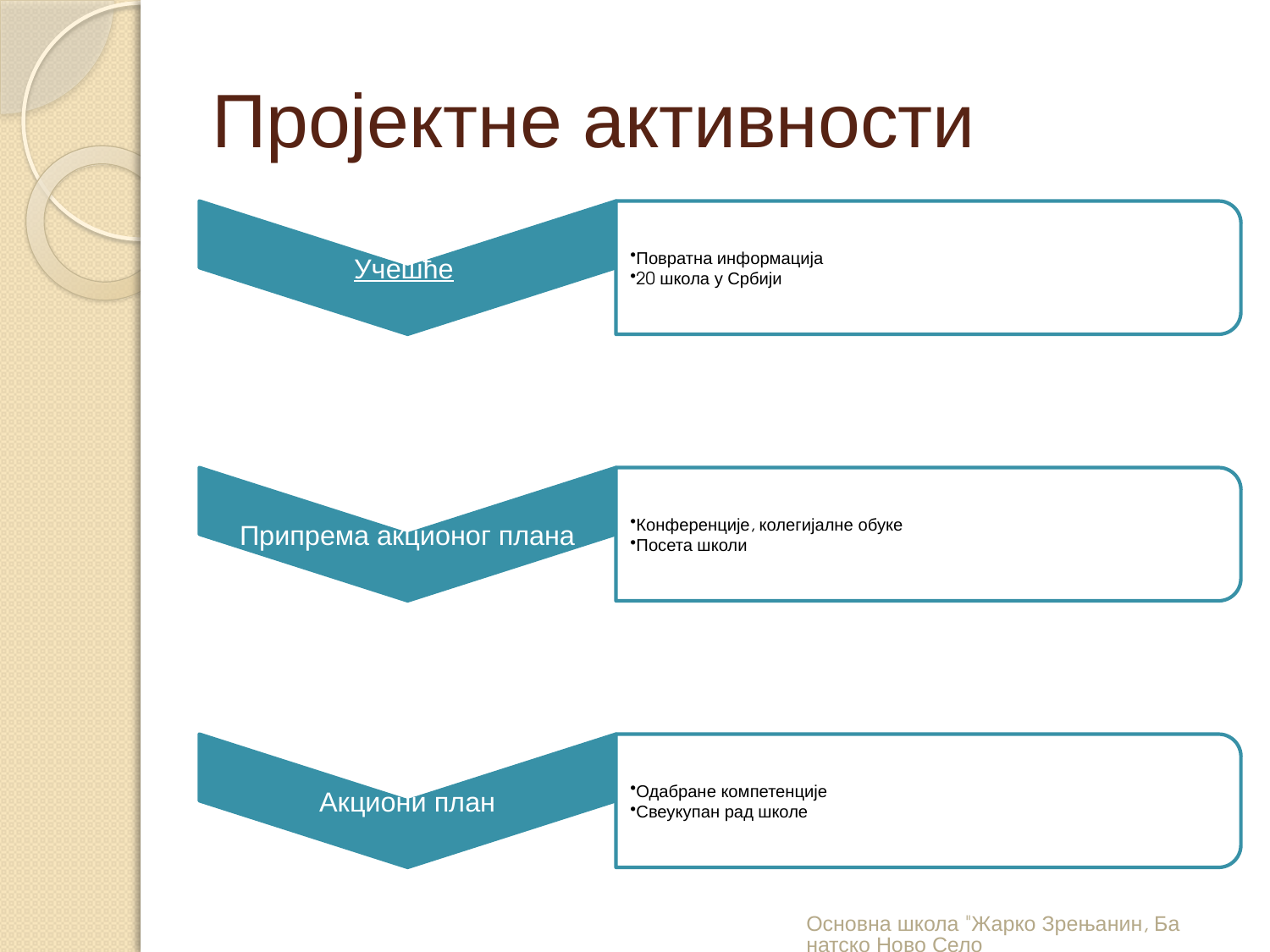

# Пројектне активности
Учешће
Повратна информација
20 школа у Србији
Припрема акционог плана
Конференције, колегијалне обуке
Посета школи
Акциони план
Одабране компетенције
Свеукупан рад школе
Основна школа "Жарко Зрењанин, Банатско Ново Село